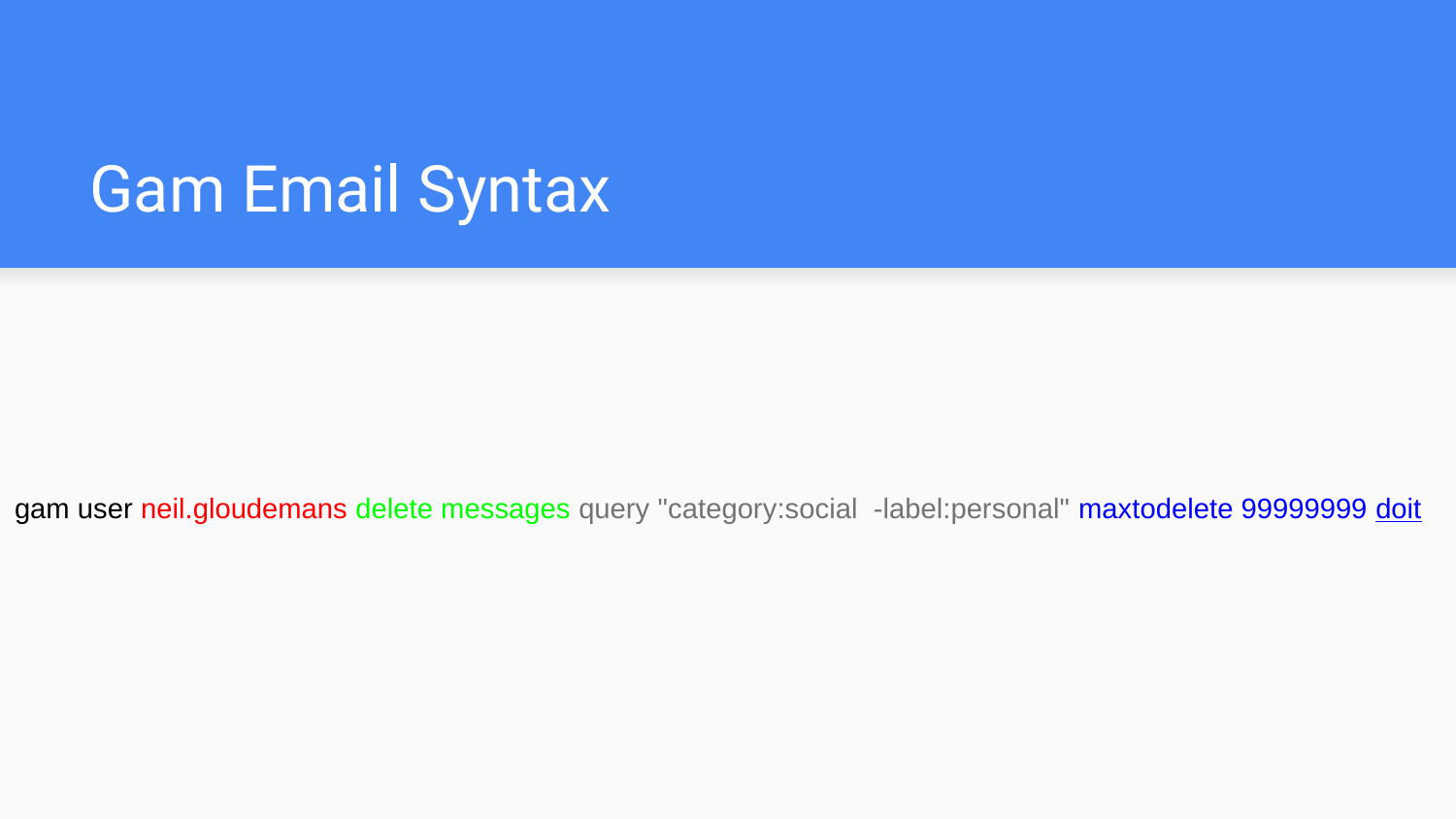

# Gam Email Syntax

gam user neil.gloudemans delete messages query "category:social  -label:personal" maxtodelete 99999999 doit